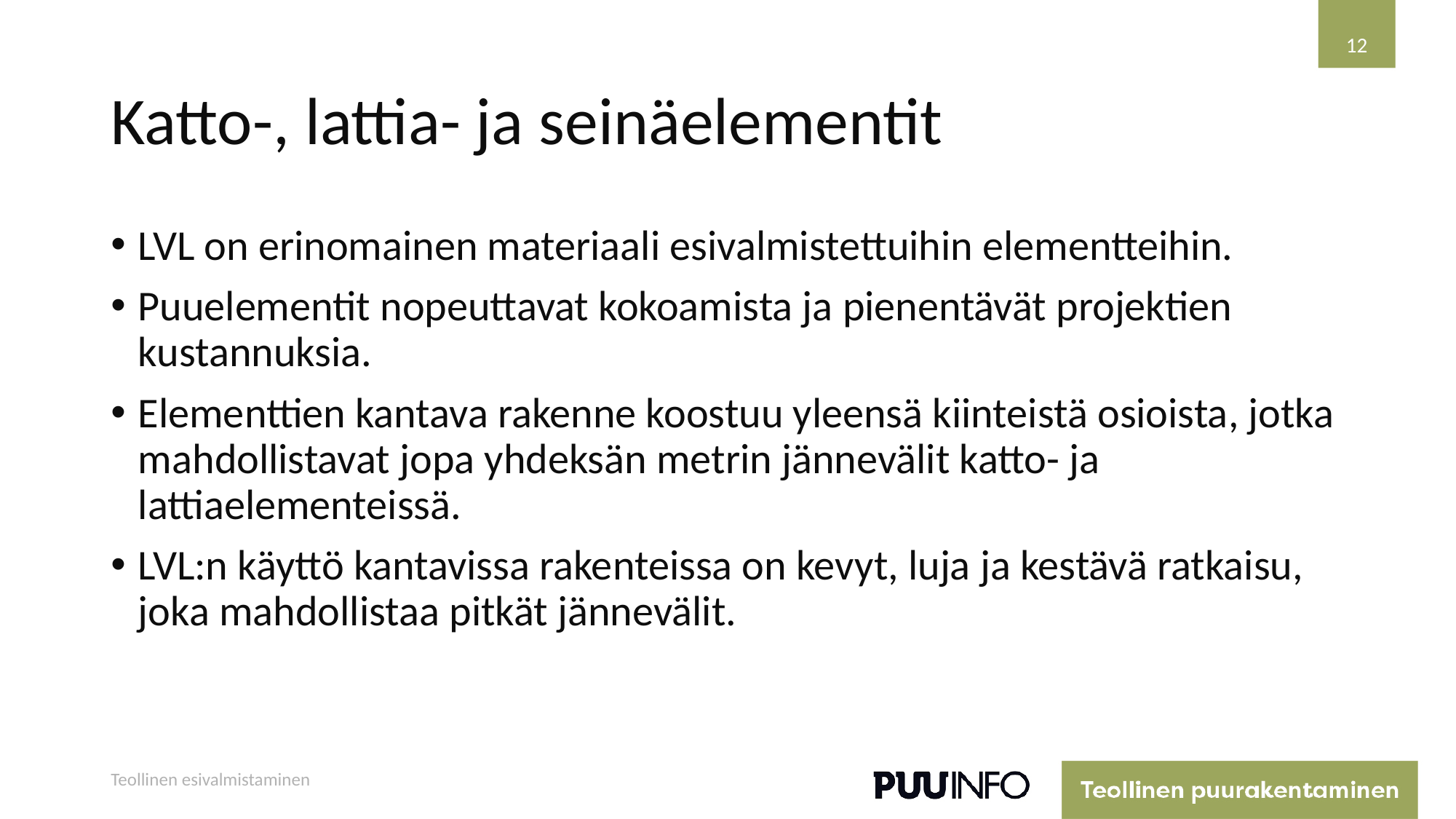

12
# Katto-, lattia- ja seinäelementit
LVL on erinomainen materiaali esivalmistettuihin elementteihin.
Puuelementit nopeuttavat kokoamista ja pienentävät projektien kustannuksia.
Elementtien kantava rakenne koostuu yleensä kiinteistä osioista, jotka mahdollistavat jopa yhdeksän metrin jännevälit katto- ja lattiaelementeissä.
LVL:n käyttö kantavissa rakenteissa on kevyt, luja ja kestävä ratkaisu, joka mahdollistaa pitkät jännevälit.

Teollinen esivalmistaminen